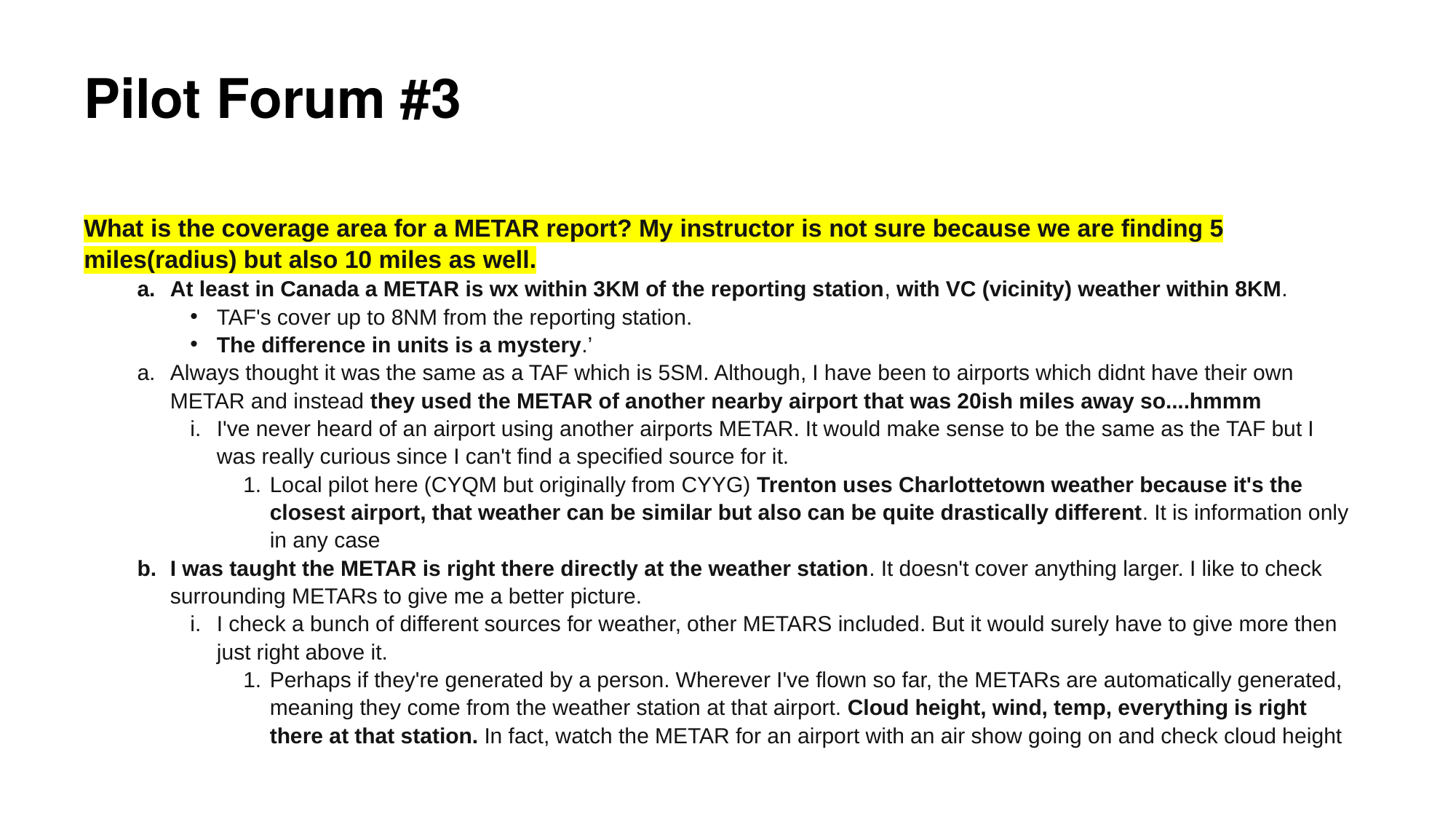

# Pilot Forum #3
What is the coverage area for a METAR report? My instructor is not sure because we are finding 5 miles(radius) but also 10 miles as well.
At least in Canada a METAR is wx within 3KM of the reporting station, with VC (vicinity) weather within 8KM.
TAF's cover up to 8NM from the reporting station.
The difference in units is a mystery.’
Always thought it was the same as a TAF which is 5SM. Although, I have been to airports which didnt have their own METAR and instead they used the METAR of another nearby airport that was 20ish miles away so....hmmm
I've never heard of an airport using another airports METAR. It would make sense to be the same as the TAF but I was really curious since I can't find a specified source for it.
Local pilot here (CYQM but originally from CYYG) Trenton uses Charlottetown weather because it's the closest airport, that weather can be similar but also can be quite drastically different. It is information only in any case
I was taught the METAR is right there directly at the weather station. It doesn't cover anything larger. I like to check surrounding METARs to give me a better picture.
I check a bunch of different sources for weather, other METARS included. But it would surely have to give more then just right above it.
Perhaps if they're generated by a person. Wherever I've flown so far, the METARs are automatically generated, meaning they come from the weather station at that airport. Cloud height, wind, temp, everything is right there at that station. In fact, watch the METAR for an airport with an air show going on and check cloud height